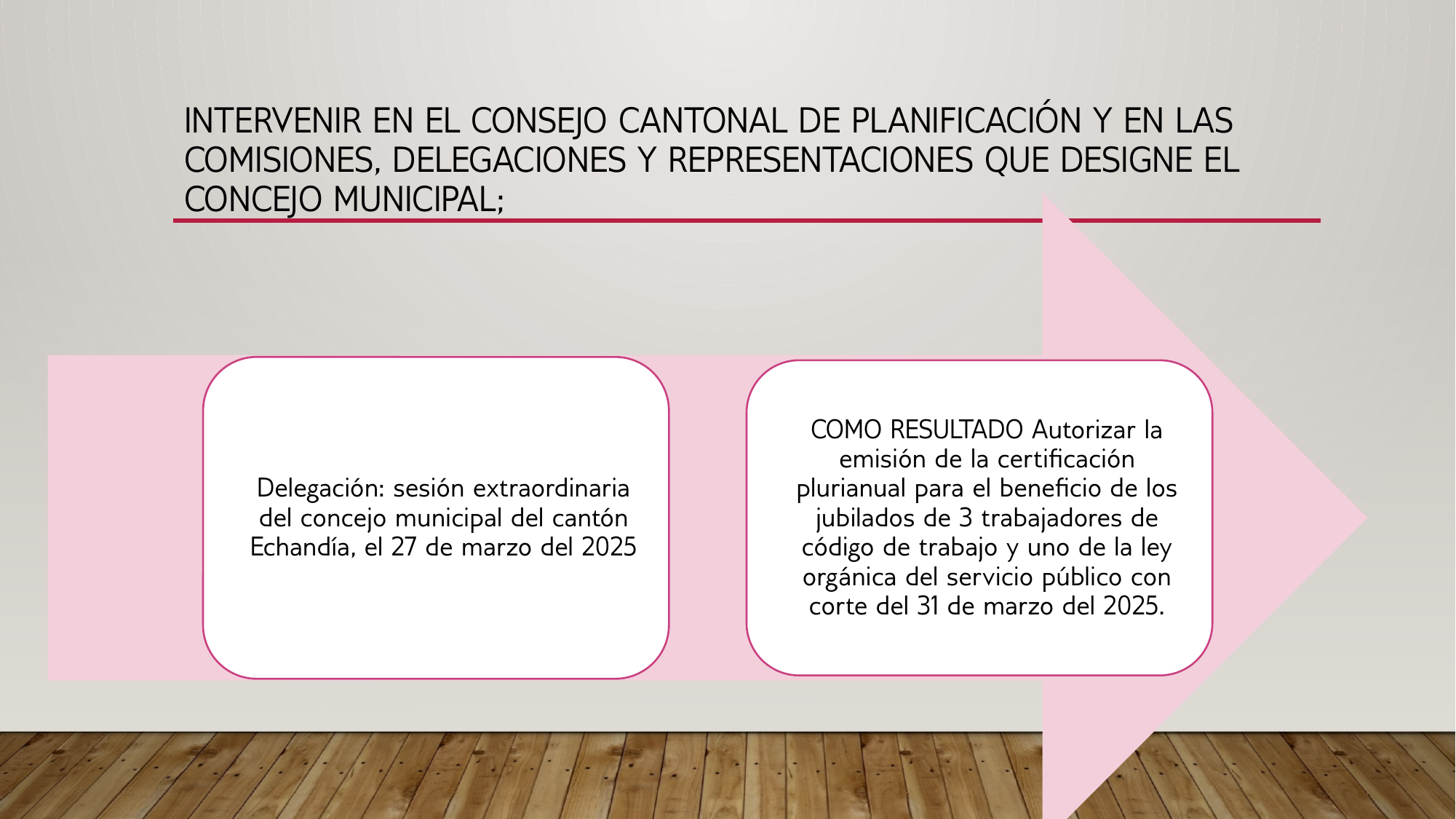

# Intervenir en el consejo cantonal de planificación y en las comisiones, delegaciones y representaciones que designe el concejo municipal;
Delegación: sesión extraordinaria del concejo municipal del cantón Echandía, el 27 de marzo del 2025
COMO RESULTADO Autorizar la emisión de la certificación plurianual para el beneficio de los jubilados de 3 trabajadores de código de trabajo y uno de la ley orgánica del servicio público con corte del 31 de marzo del 2025.